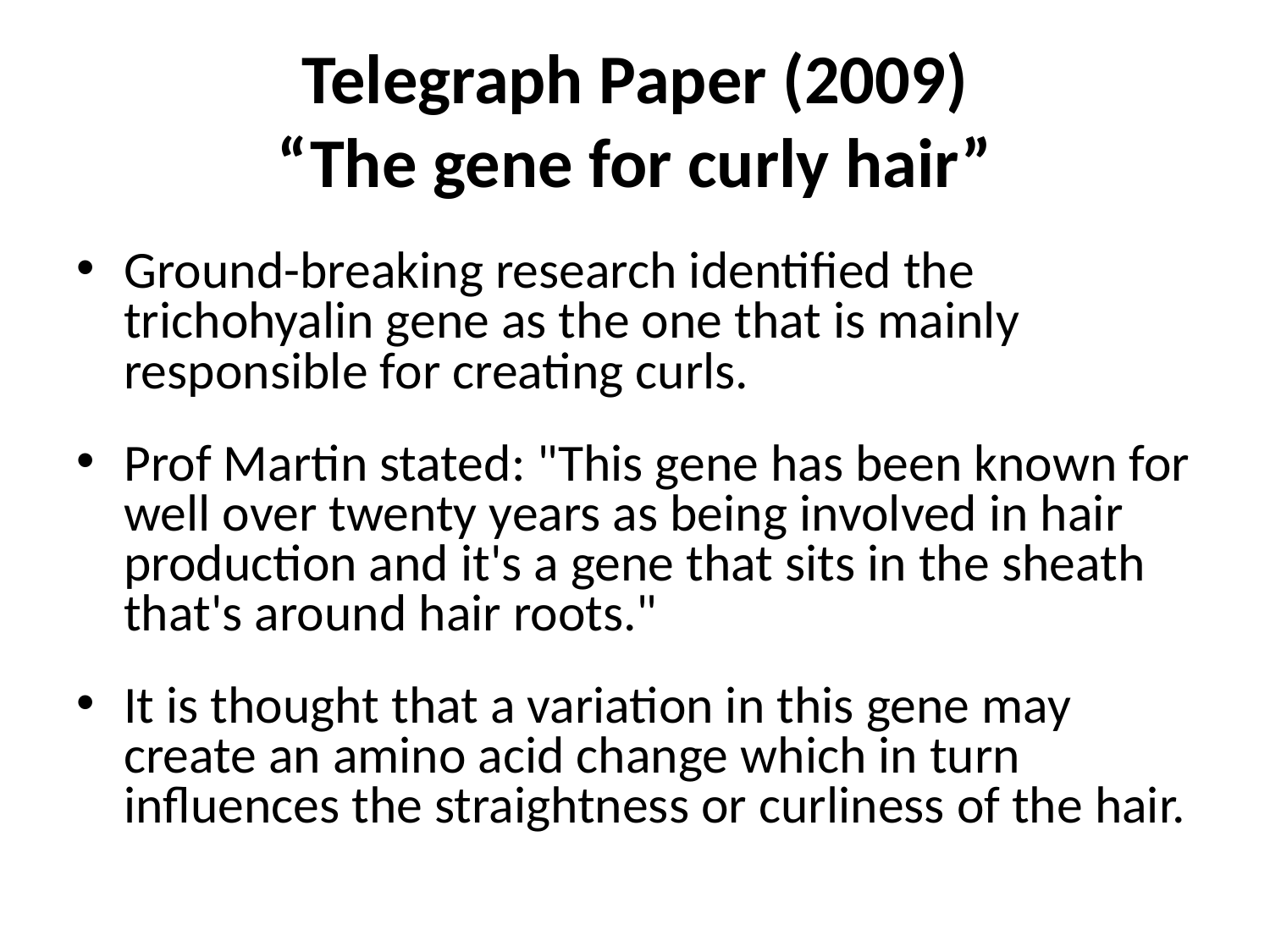

# Telegraph Paper (2009) “The gene for curly hair”
Ground-breaking research identified the trichohyalin gene as the one that is mainly responsible for creating curls.
Prof Martin stated: "This gene has been known for well over twenty years as being involved in hair production and it's a gene that sits in the sheath that's around hair roots."
It is thought that a variation in this gene may create an amino acid change which in turn influences the straightness or curliness of the hair.